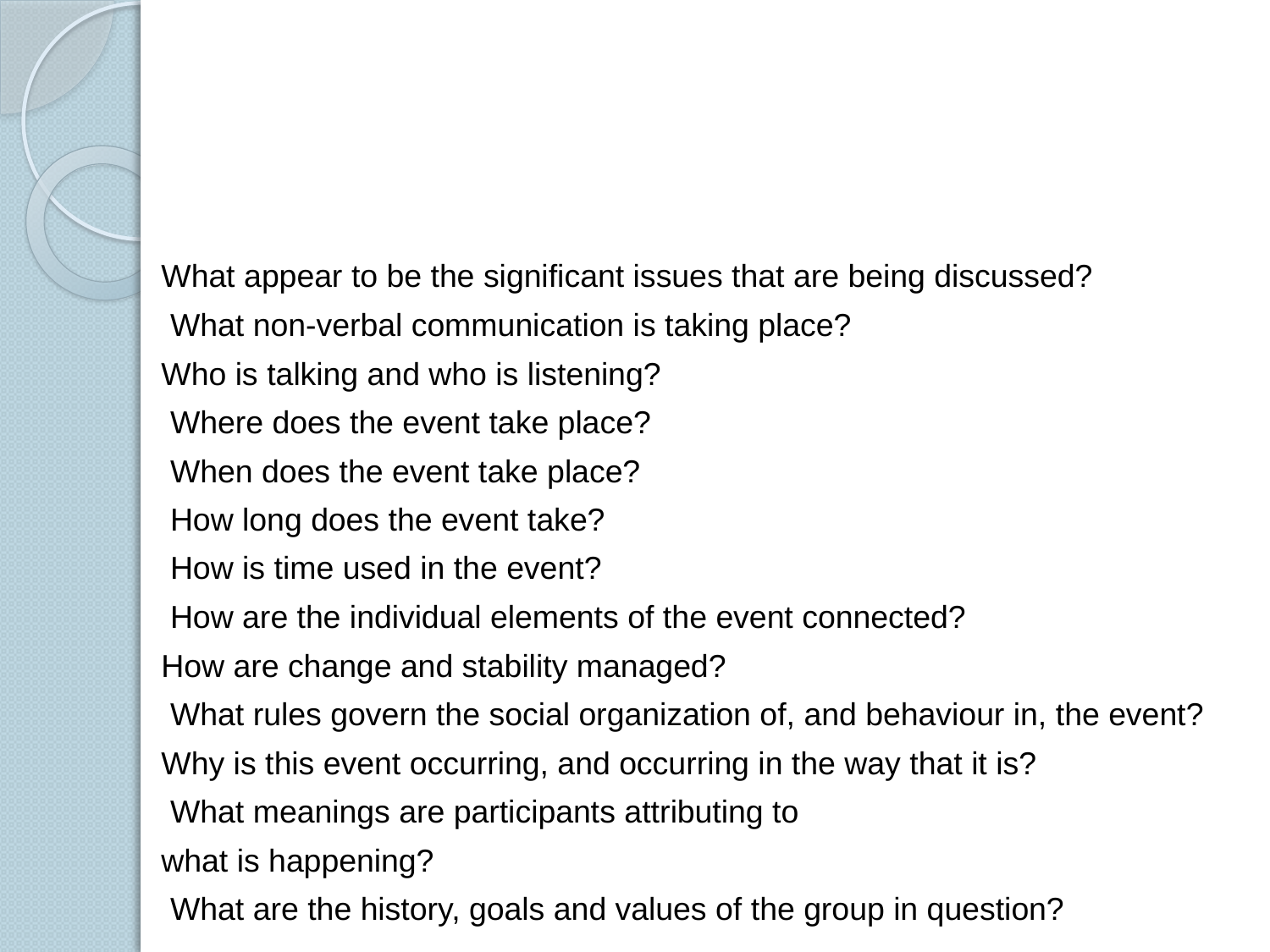

#

What appear to be the significant issues that are being discussed?
 What non-verbal communication is taking place?
Who is talking and who is listening?
 Where does the event take place?
 When does the event take place?
 How long does the event take?
 How is time used in the event?
 How are the individual elements of the event connected?
How are change and stability managed?
 What rules govern the social organization of, and behaviour in, the event?
Why is this event occurring, and occurring in the way that it is?
 What meanings are participants attributing to
what is happening?
 What are the history, goals and values of the group in question?